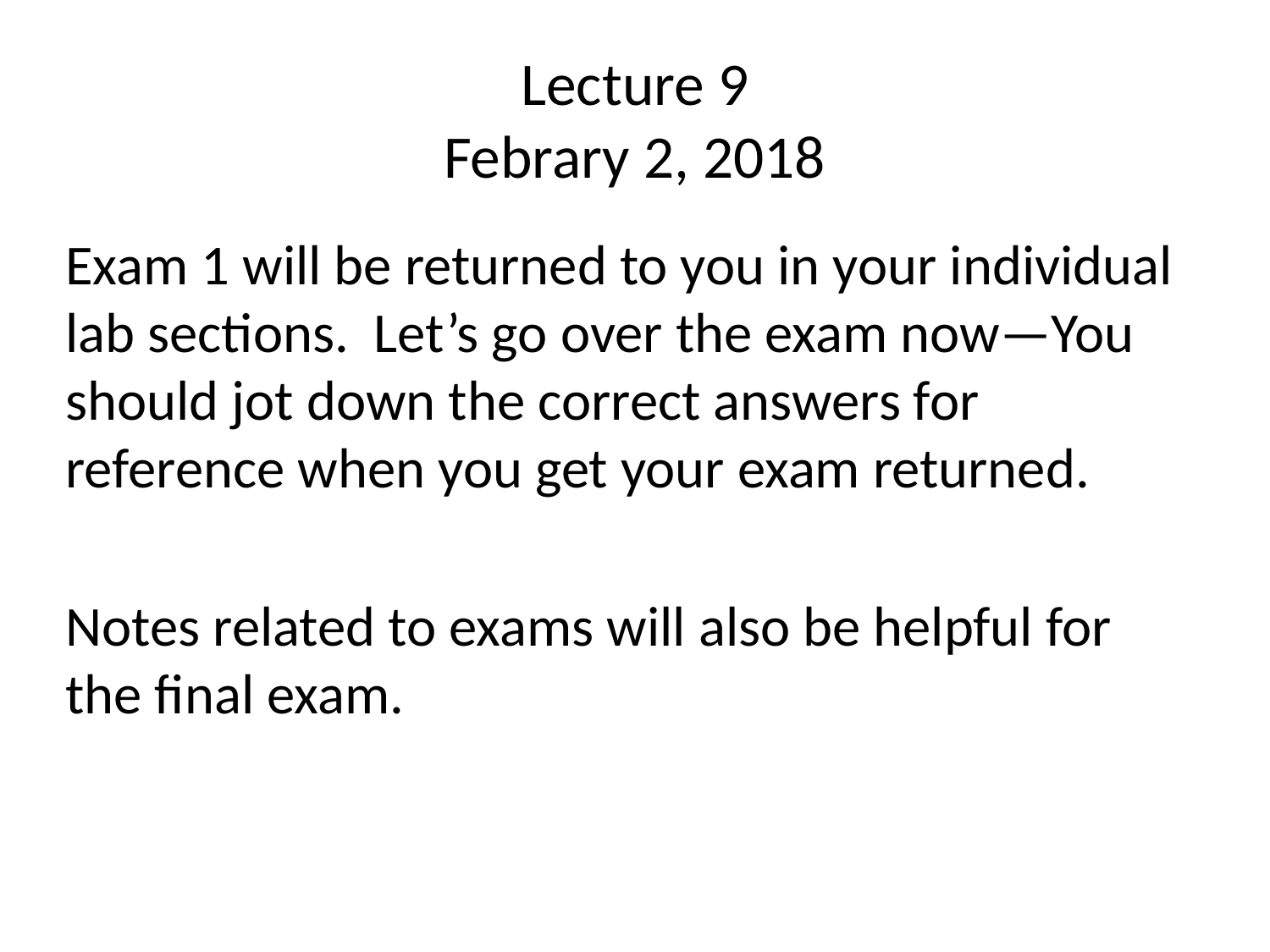

# Lecture 9 Febrary 2, 2018
Exam 1 will be returned to you in your individual lab sections.  Let’s go over the exam now—You should jot down the correct answers for reference when you get your exam returned.

Notes related to exams will also be helpful for the final exam.